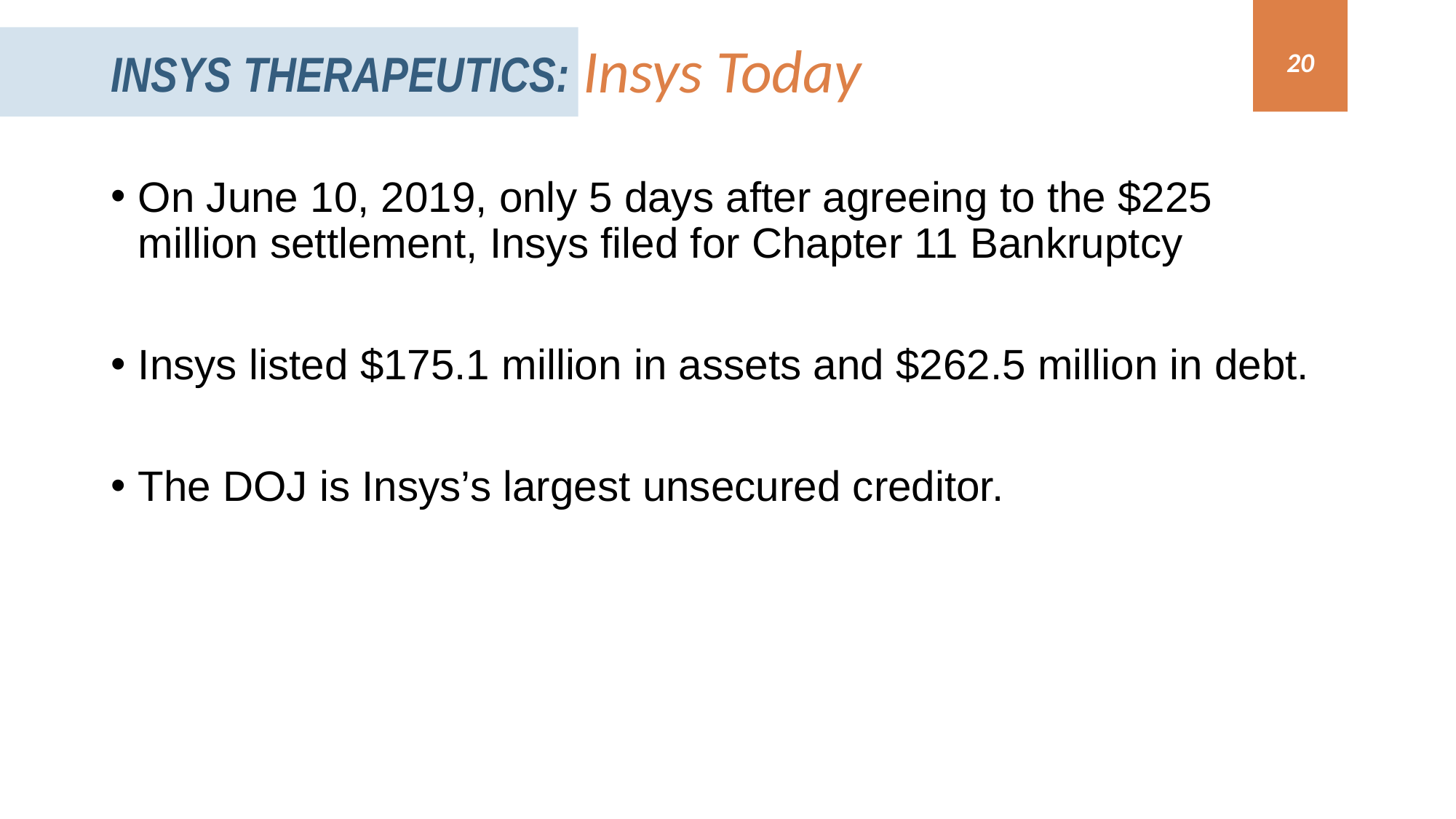

Insys Today
Insys Therapeutics:
20
On June 10, 2019, only 5 days after agreeing to the $225 million settlement, Insys filed for Chapter 11 Bankruptcy

Insys listed $175.1 million in assets and $262.5 million in debt.

The DOJ is Insys’s largest unsecured creditor.